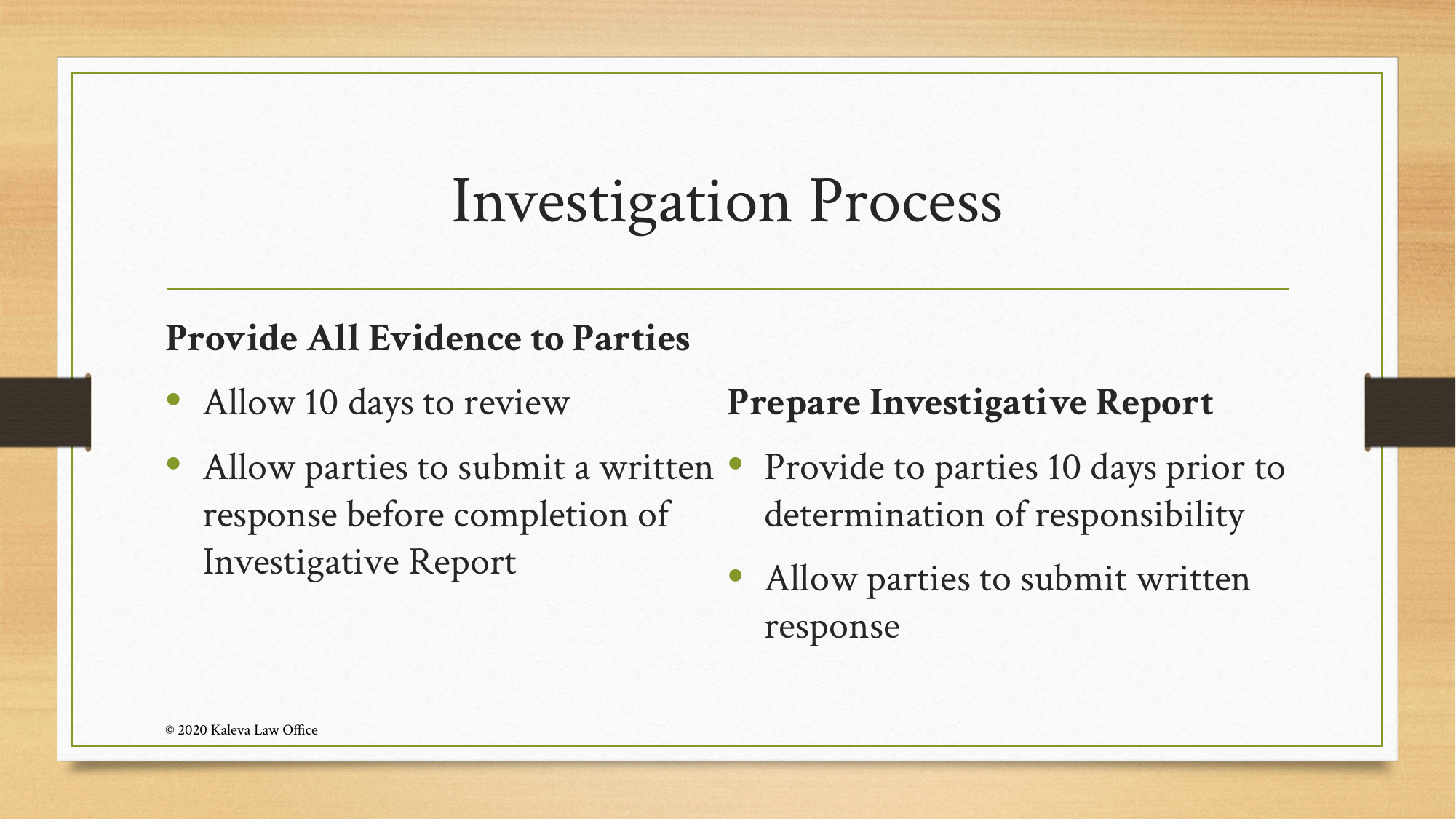

# Investigation Process
Provide All Evidence to Parties
Allow 10 days to review
Allow parties to submit a written response before completion of Investigative Report

Prepare Investigative Report
Provide to parties 10 days prior to determination of responsibility
Allow parties to submit written response

© 2020 Kaleva Law Office